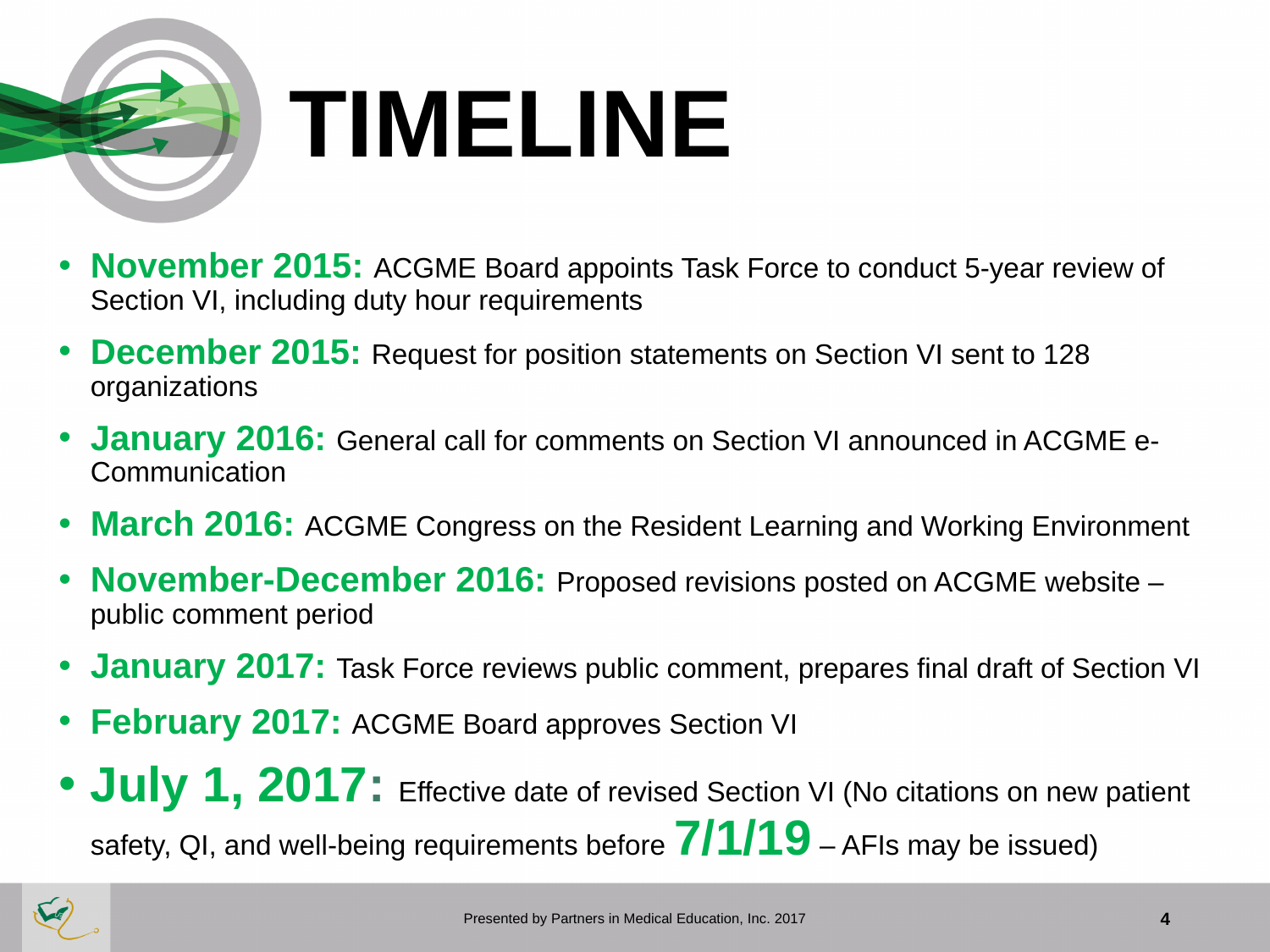

# TIMELINE
November 2015: ACGME Board appoints Task Force to conduct 5-year review of Section VI, including duty hour requirements
December 2015: Request for position statements on Section VI sent to 128 organizations
January 2016: General call for comments on Section VI announced in ACGME e-Communication
March 2016: ACGME Congress on the Resident Learning and Working Environment
November-December 2016: Proposed revisions posted on ACGME website – public comment period
January 2017: Task Force reviews public comment, prepares final draft of Section VI
February 2017: ACGME Board approves Section VI
July 1, 2017: Effective date of revised Section VI (No citations on new patient safety, QI, and well-being requirements before 7/1/19 – AFIs may be issued)

Presented by Partners in Medical Education, Inc. 2017
4